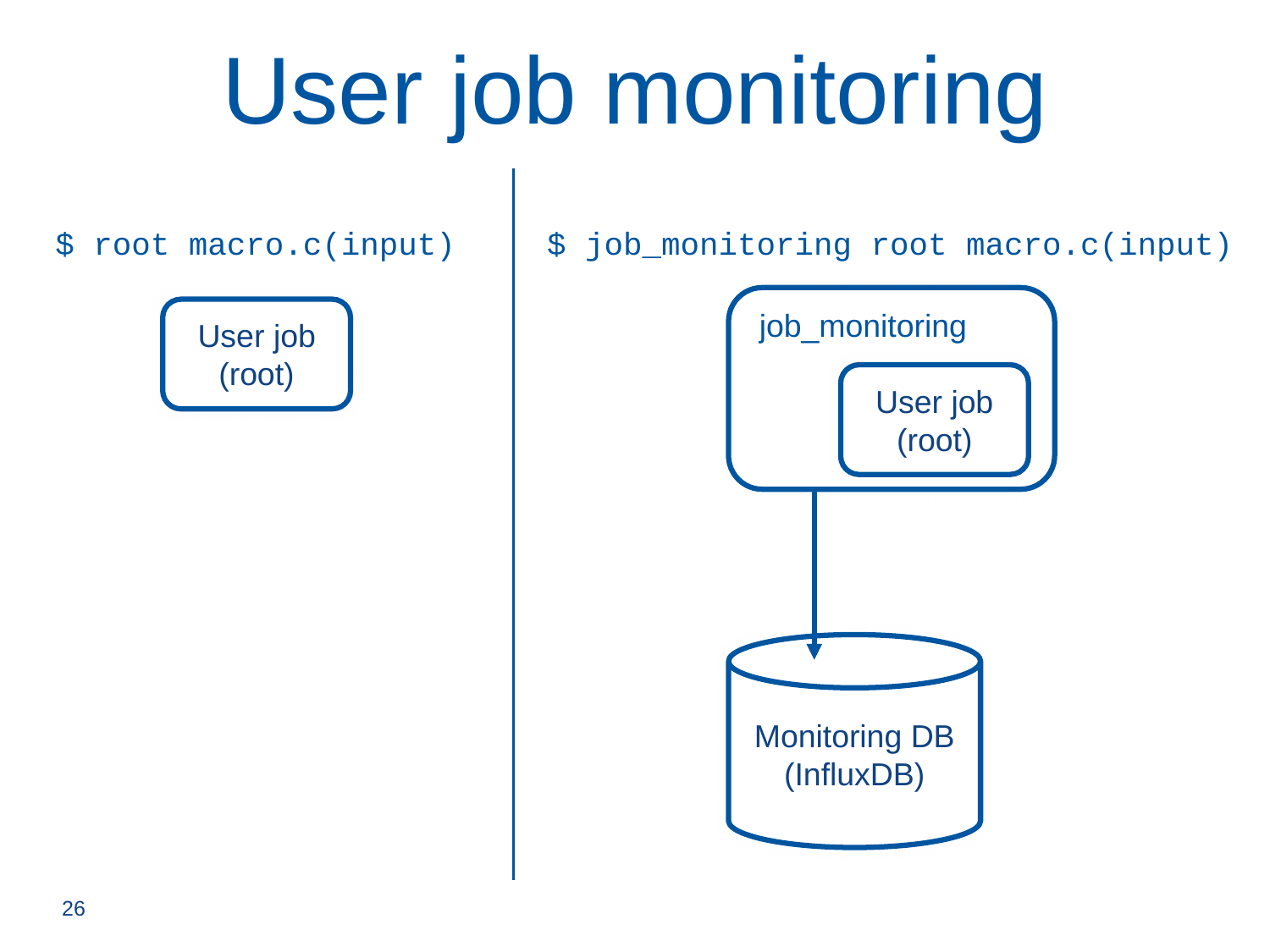

User job monitoring
$ root macro.c(input)
$ job_monitoring root macro.c(input)

User job
(root)
job_monitoring
User job
(root)
Monitoring DB
(InfluxDB)
26